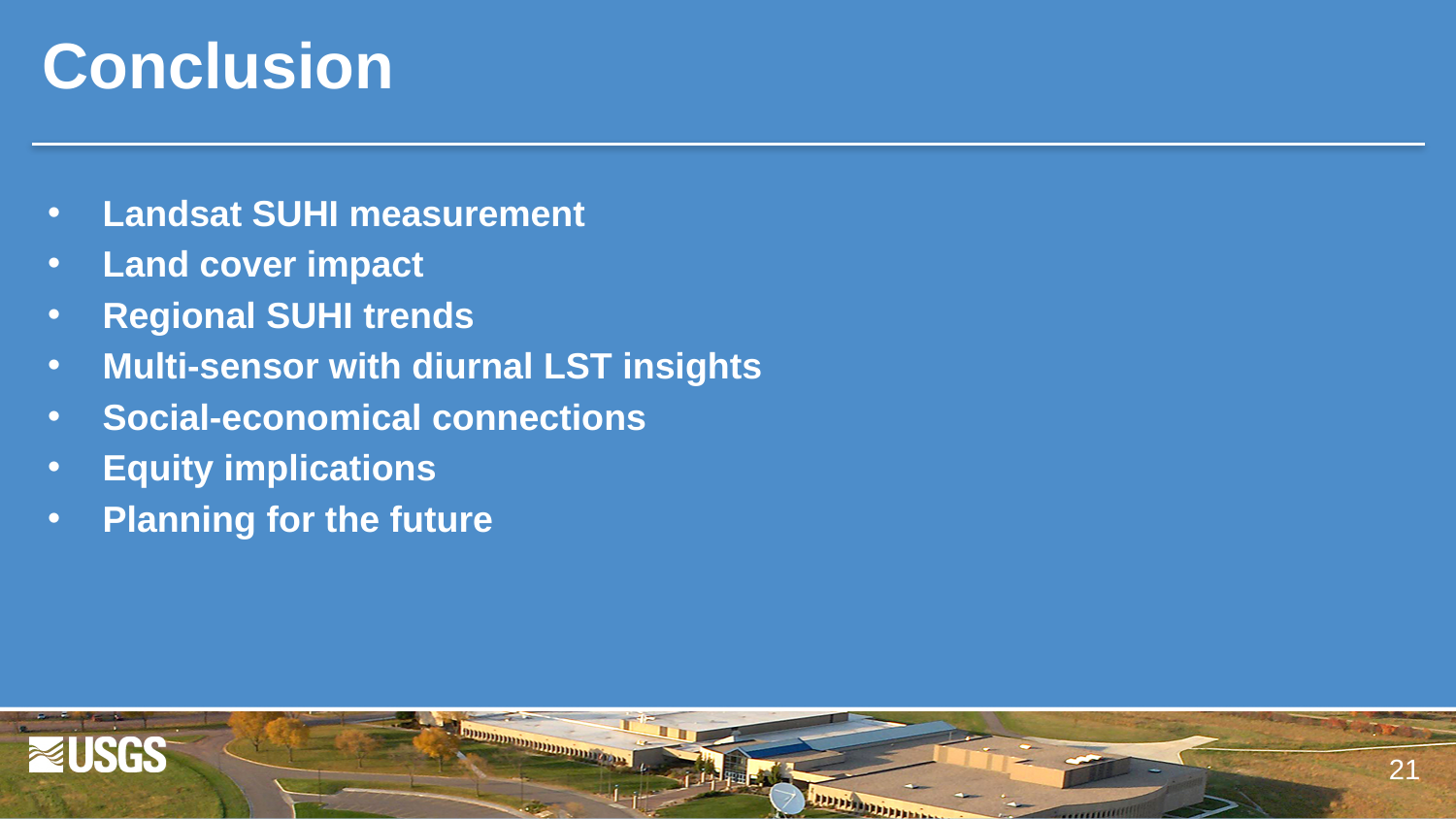

Conclusion
Landsat SUHI measurement
Land cover impact
Regional SUHI trends
Multi-sensor with diurnal LST insights
Social-economical connections
Equity implications
Planning for the future